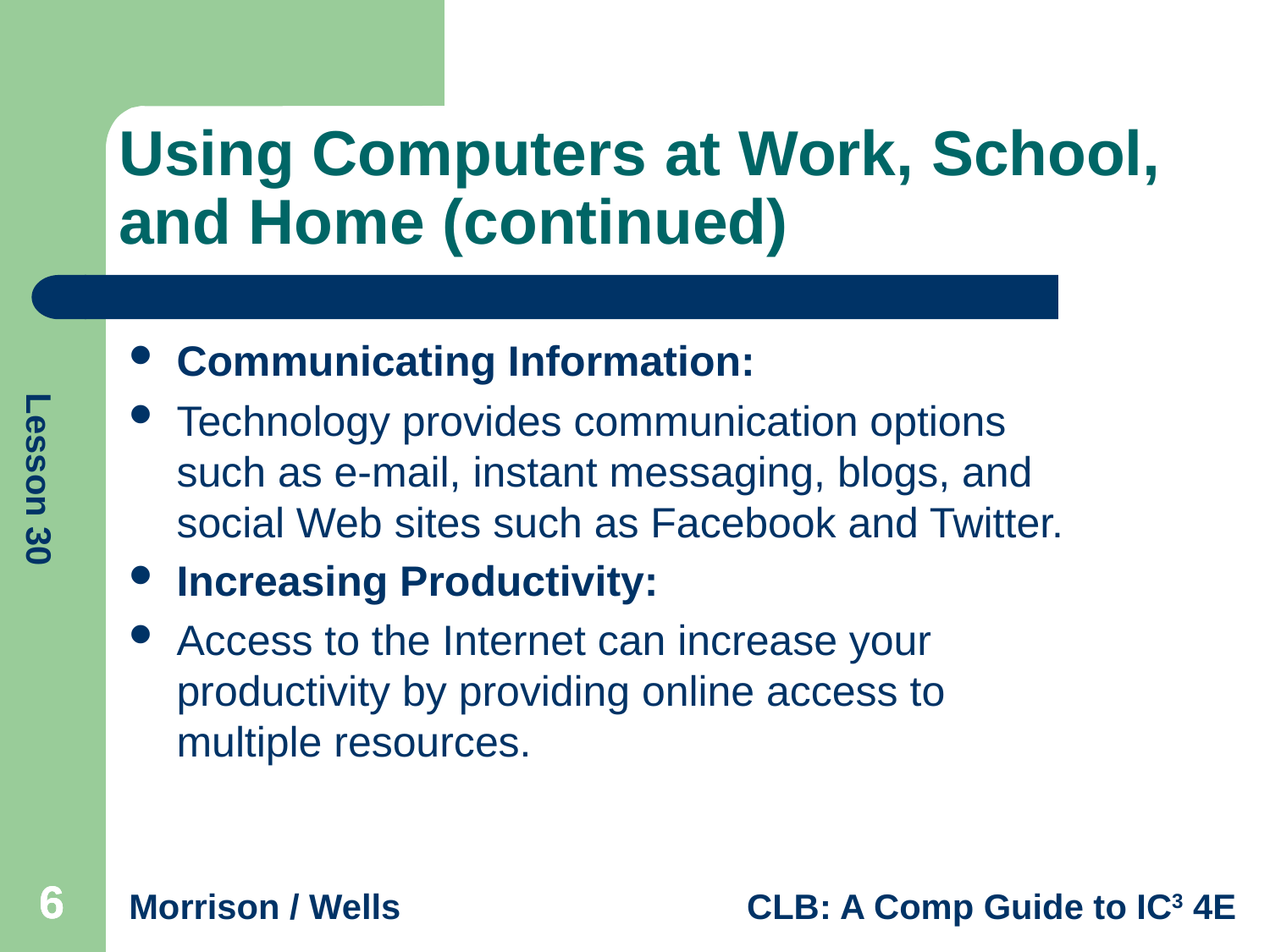

# Using Computers at Work, School, and Home (continued)

Communicating Information:
Technology provides communication options such as e-mail, instant messaging, blogs, and social Web sites such as Facebook and Twitter.
Increasing Productivity:
Access to the Internet can increase your productivity by providing online access to multiple resources.
6
6
6